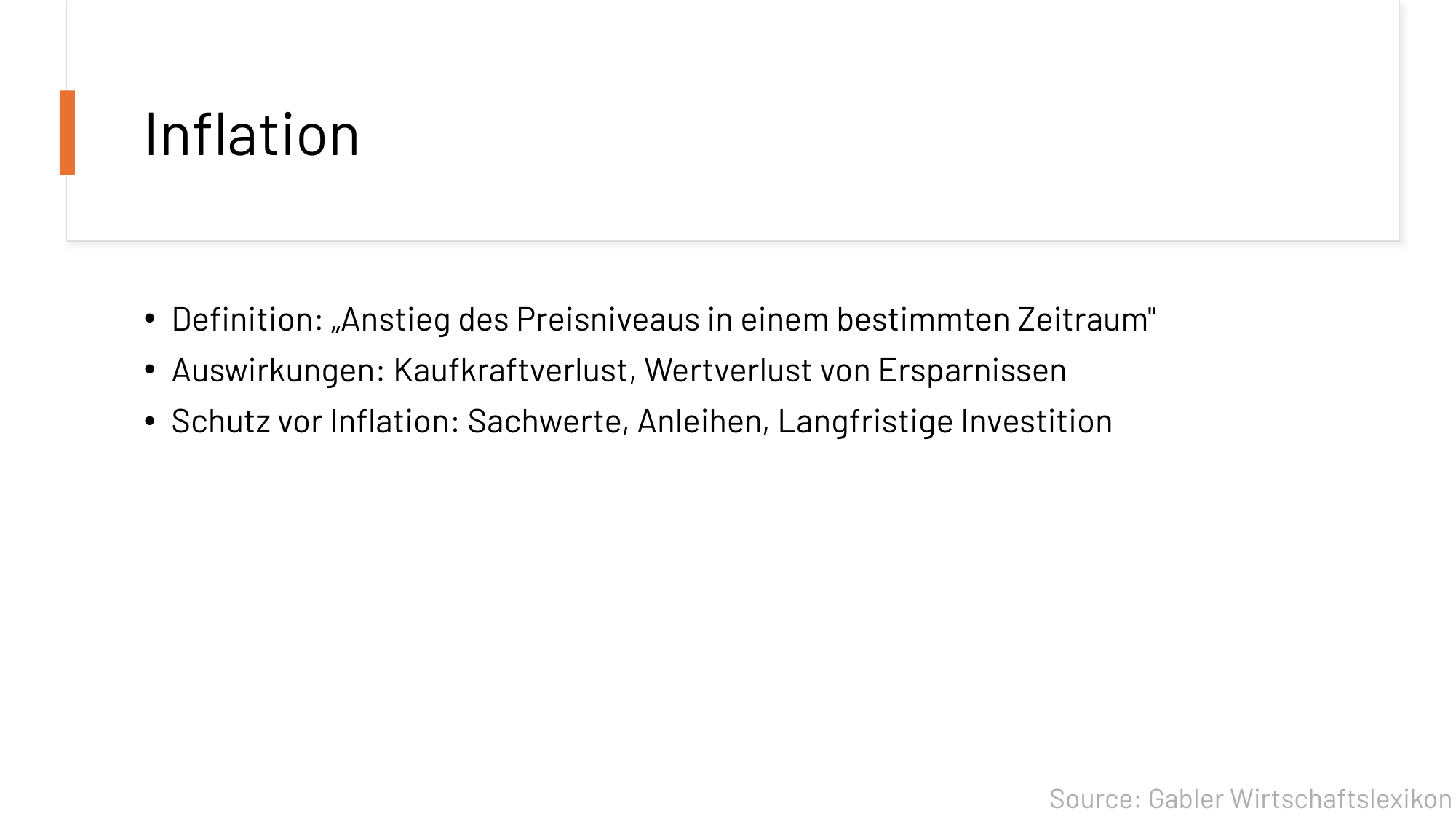

# Inflation

Definition: „Anstieg des Preisniveaus in einem bestimmten Zeitraum"
Auswirkungen: Kaufkraftverlust, Wertverlust von Ersparnissen
Schutz vor Inflation: Sachwerte, Anleihen, Langfristige Investition
Source: Gabler Wirtschaftslexikon